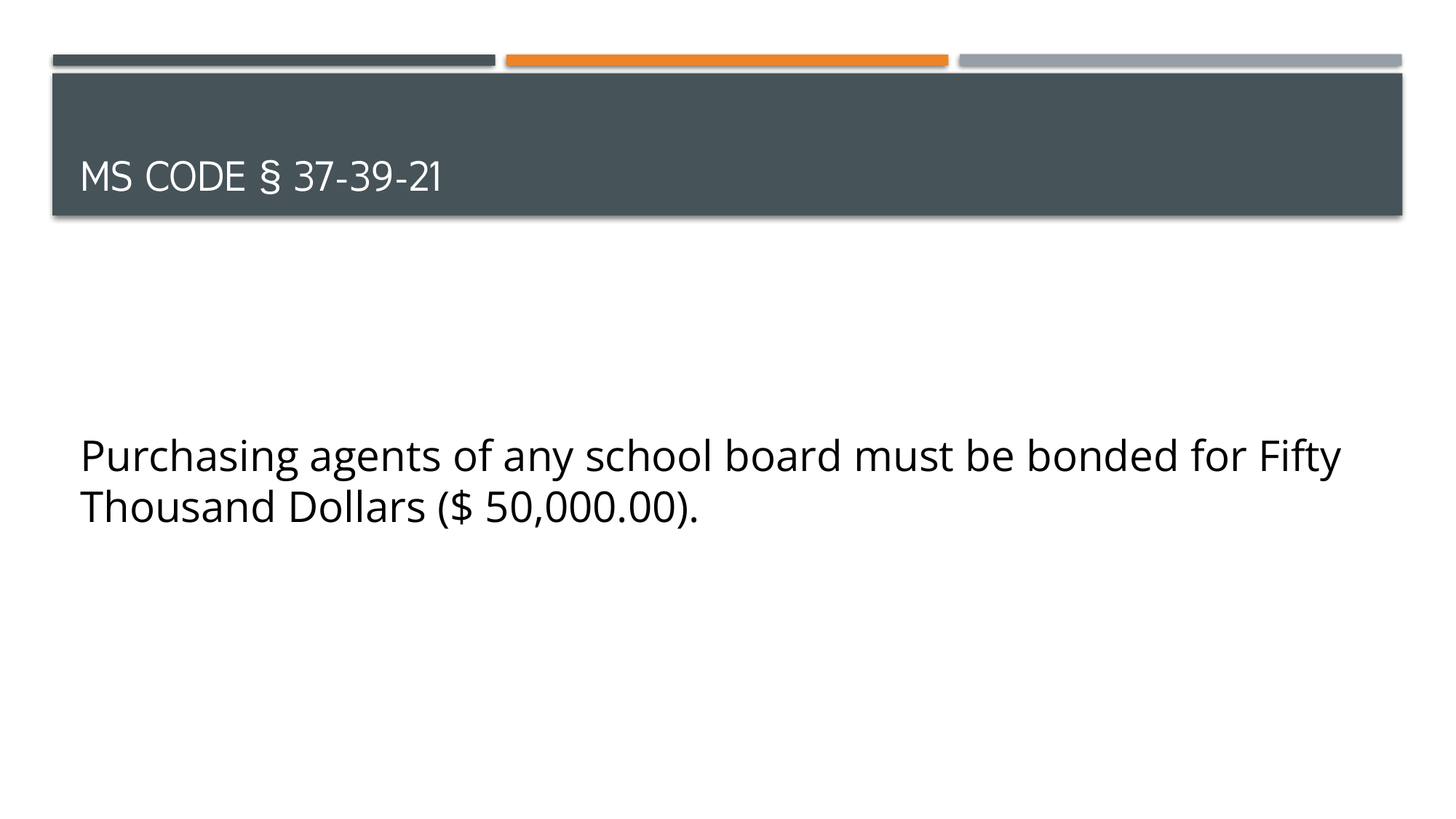

# MS Code § 37-39-21
Purchasing agents of any school board must be bonded for Fifty Thousand Dollars ($ 50,000.00).